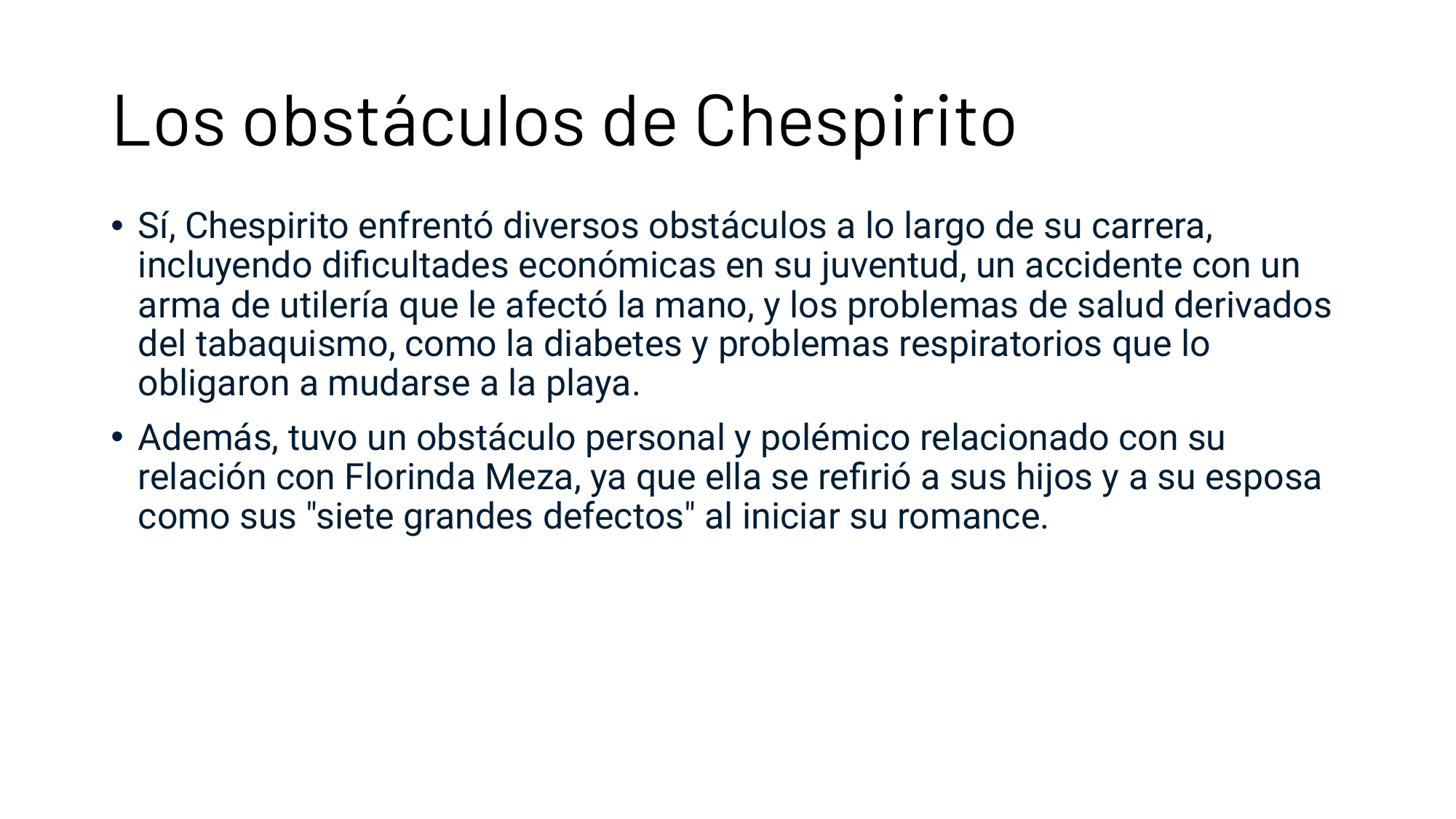

# Los obstáculos de Chespirito
Sí, Chespirito enfrentó diversos obstáculos a lo largo de su carrera, incluyendo dificultades económicas en su juventud, un accidente con un arma de utilería que le afectó la mano, y los problemas de salud derivados del tabaquismo, como la diabetes y problemas respiratorios que lo obligaron a mudarse a la playa.
Además, tuvo un obstáculo personal y polémico relacionado con su relación con Florinda Meza, ya que ella se refirió a sus hijos y a su esposa como sus "siete grandes defectos" al iniciar su romance.